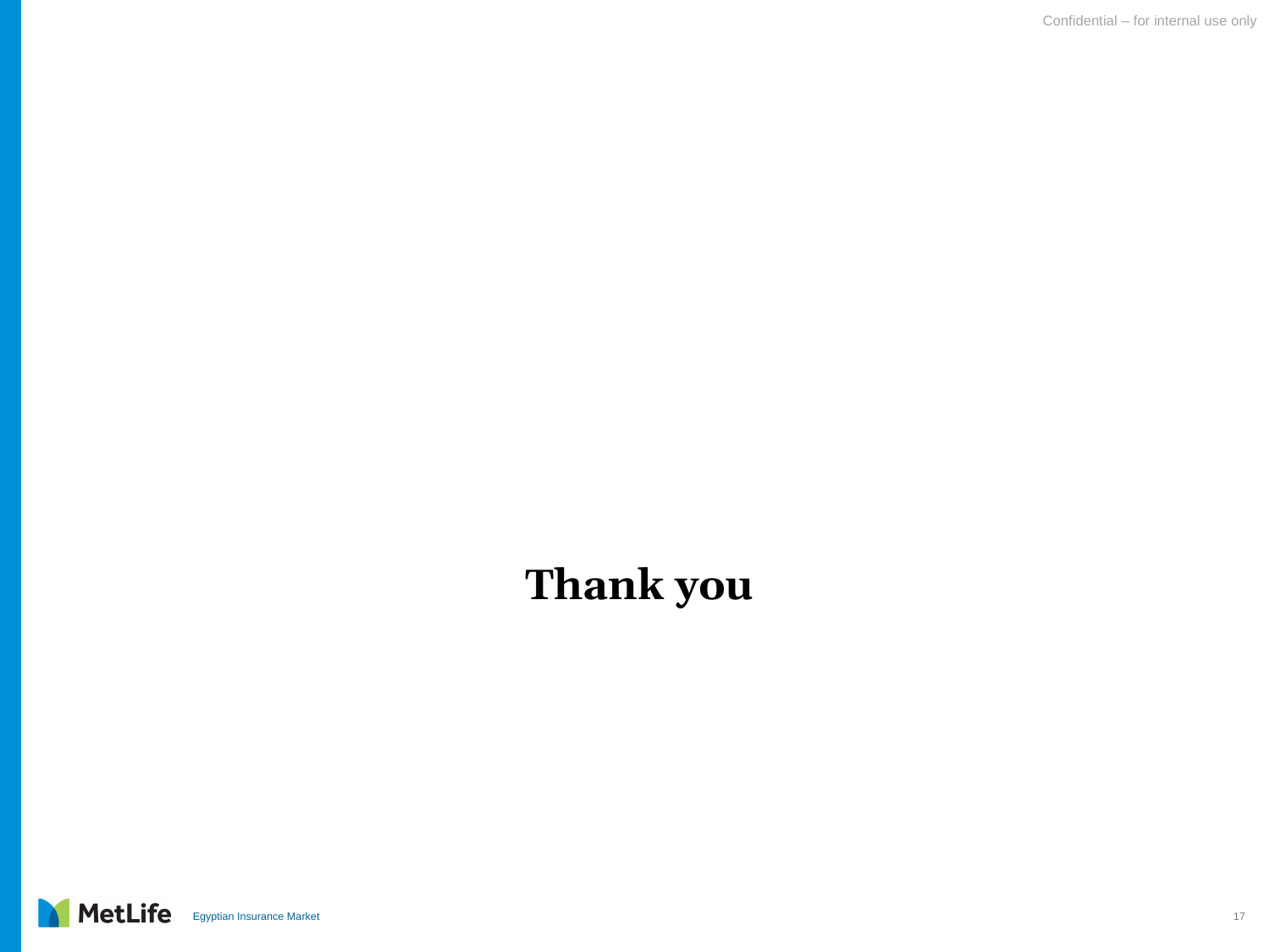

#

Thank you

17
Egyptian Insurance Market